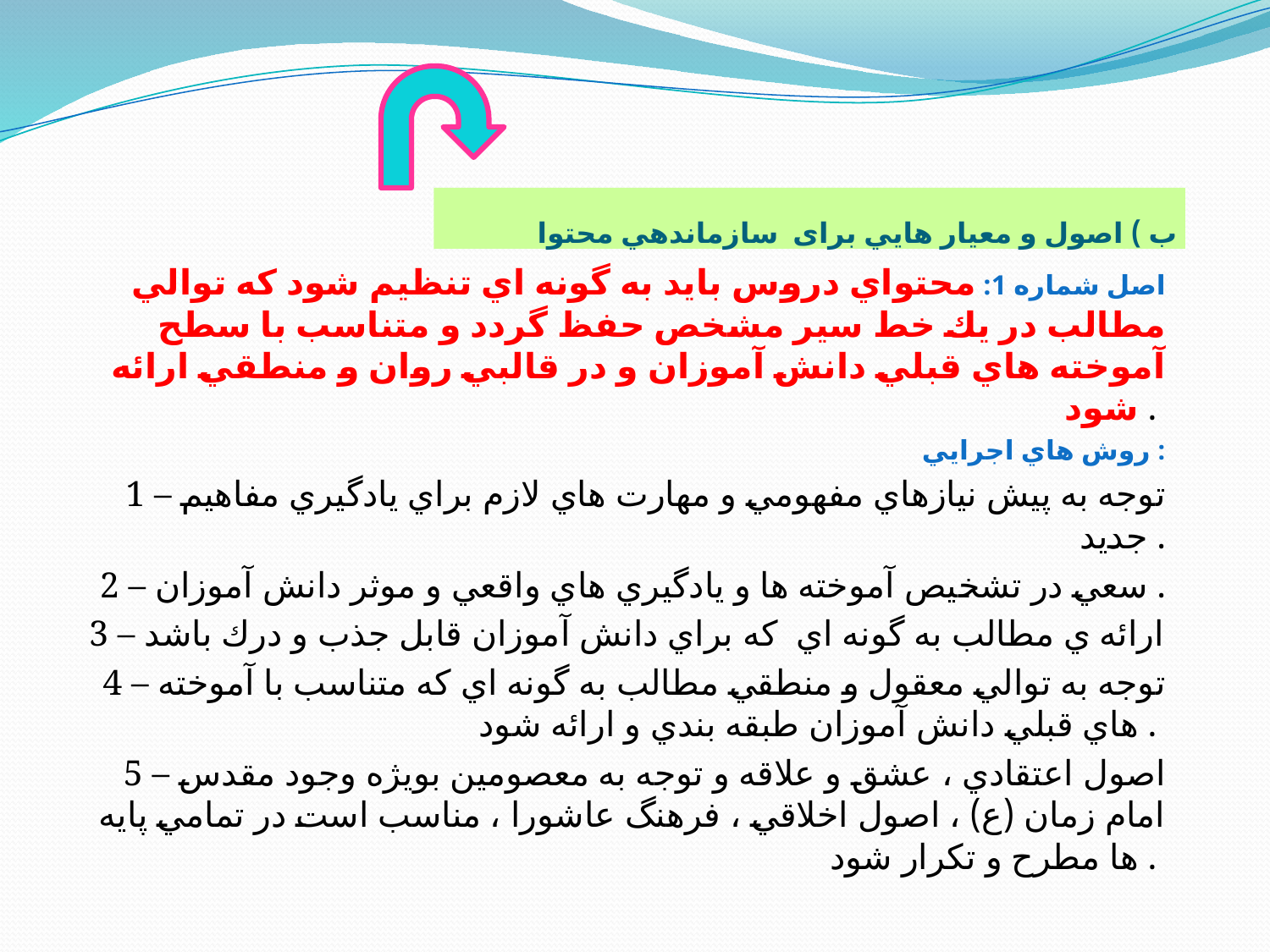

# ب ) اصول و معيار هايي برای  سازماندهي محتوا
اصل شماره 1: محتواي دروس بايد به گونه اي تنظيم شود كه توالي مطالب در يك خط سير مشخص حفظ گردد و متناسب با سطح آموخته هاي قبلي دانش آموزان و در قالبي روان و منطقي ارائه شود .
روش هاي اجرايي :
1 – توجه به پيش نيازهاي مفهومي و مهارت هاي لازم براي يادگيري مفاهيم جديد .
2 – سعي در تشخيص آموخته ها و يادگيري هاي واقعي و موثر دانش آموزان .
3 – ارائه ي مطالب به گونه اي  كه براي دانش آموزان قابل جذب و درك باشد
4 – توجه به توالي معقول و منطقي مطالب به گونه اي كه متناسب با آموخته هاي قبلي دانش آموزان طبقه بندي و ارائه شود .
5 – اصول اعتقادي ، عشق و علاقه و توجه به معصومين بويژه وجود مقدس امام زمان (ع) ، اصول اخلاقي ، فرهنگ عاشورا ، مناسب است در تمامي پايه ها مطرح و تكرار شود .